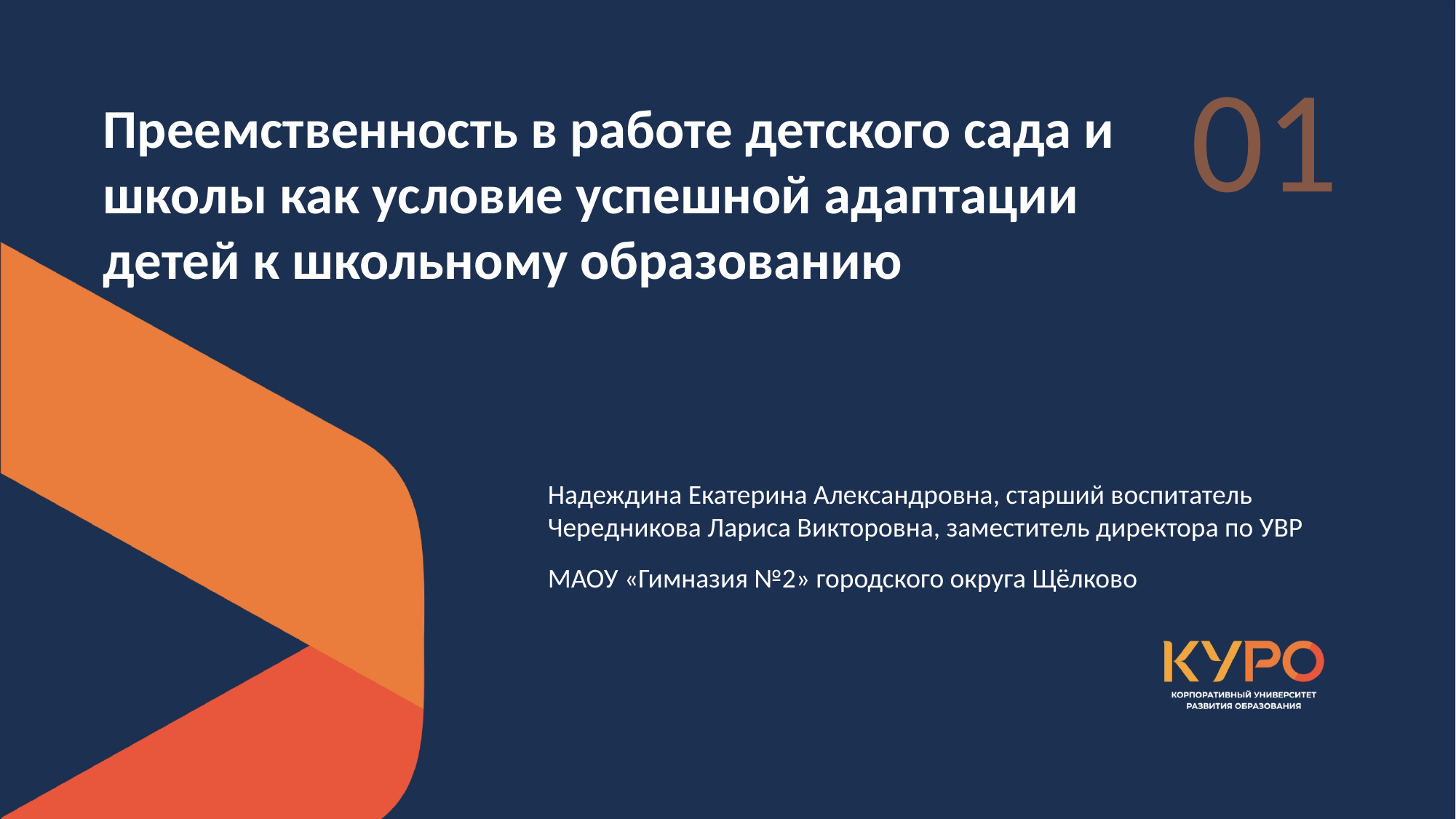

01
Преемственность в работе детского сада и школы как условие успешной адаптации детей к школьному образованию
Надеждина Екатерина Александровна, старший воспитатель
Чередникова Лариса Викторовна, заместитель директора по УВР
МАОУ «Гимназия №2» городского округа Щёлково